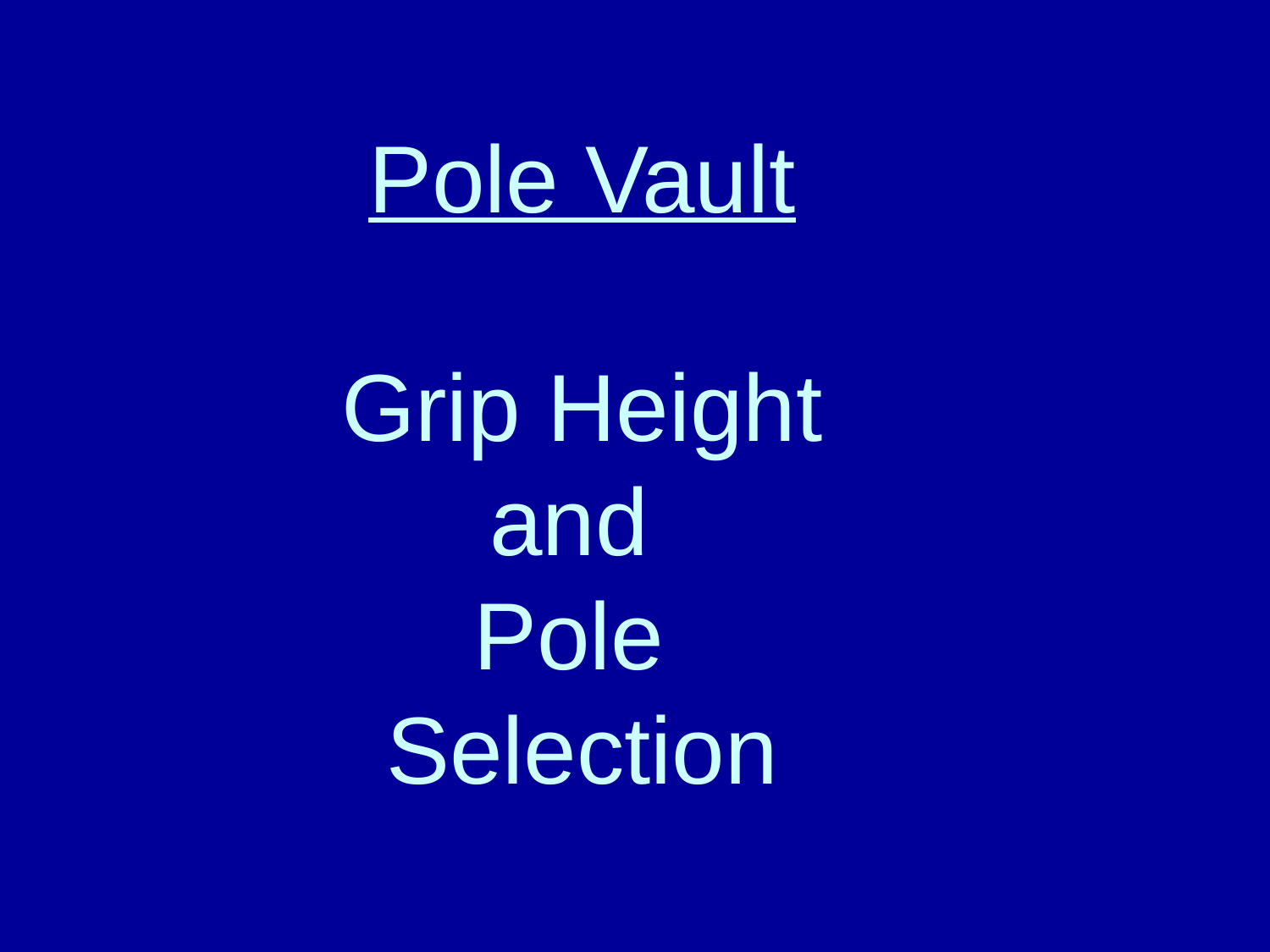

# Pole Vault Grip Height and Pole Selection